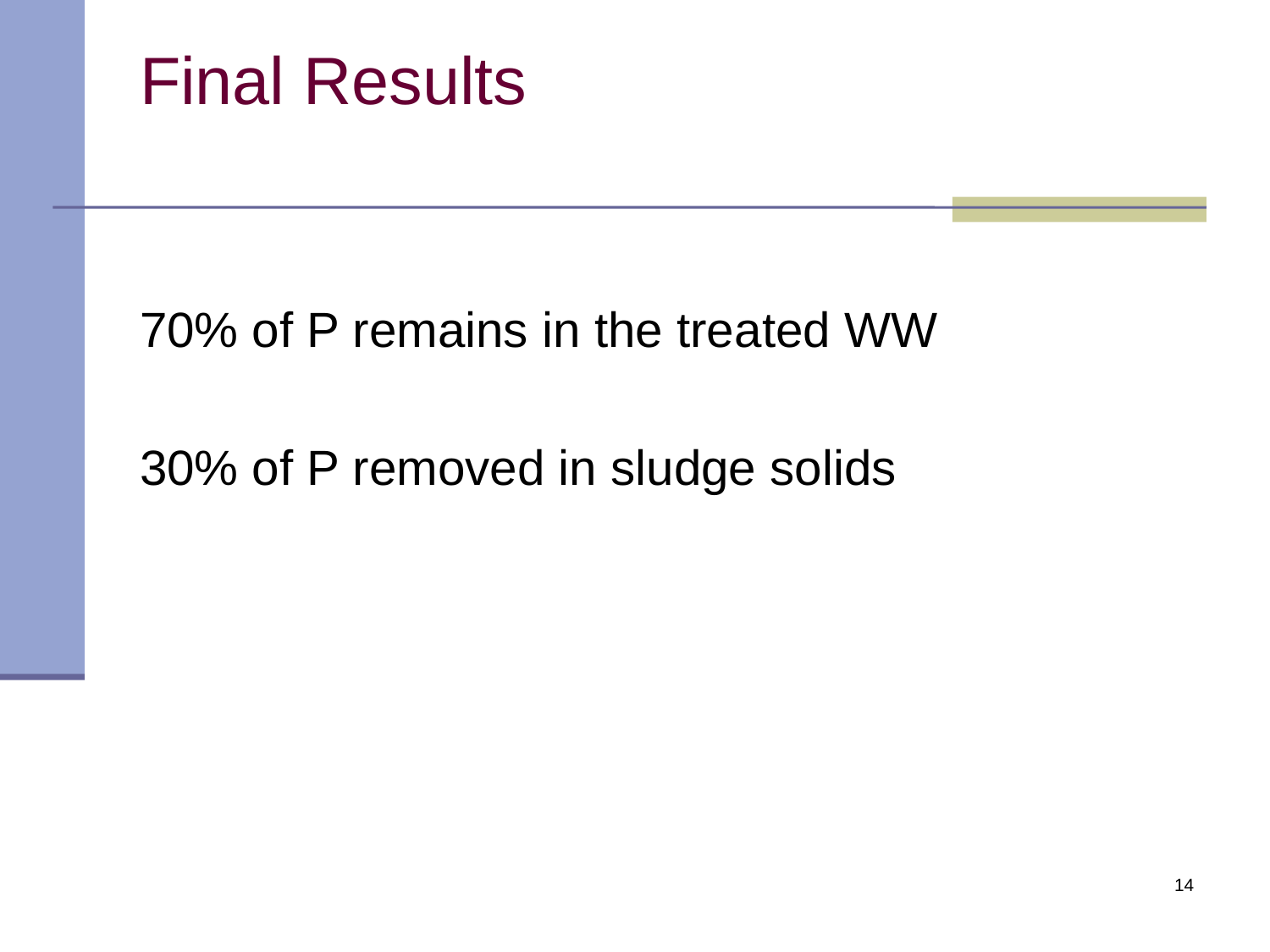

# Final Results

70% of P remains in the treated WW

30% of P removed in sludge solids

14